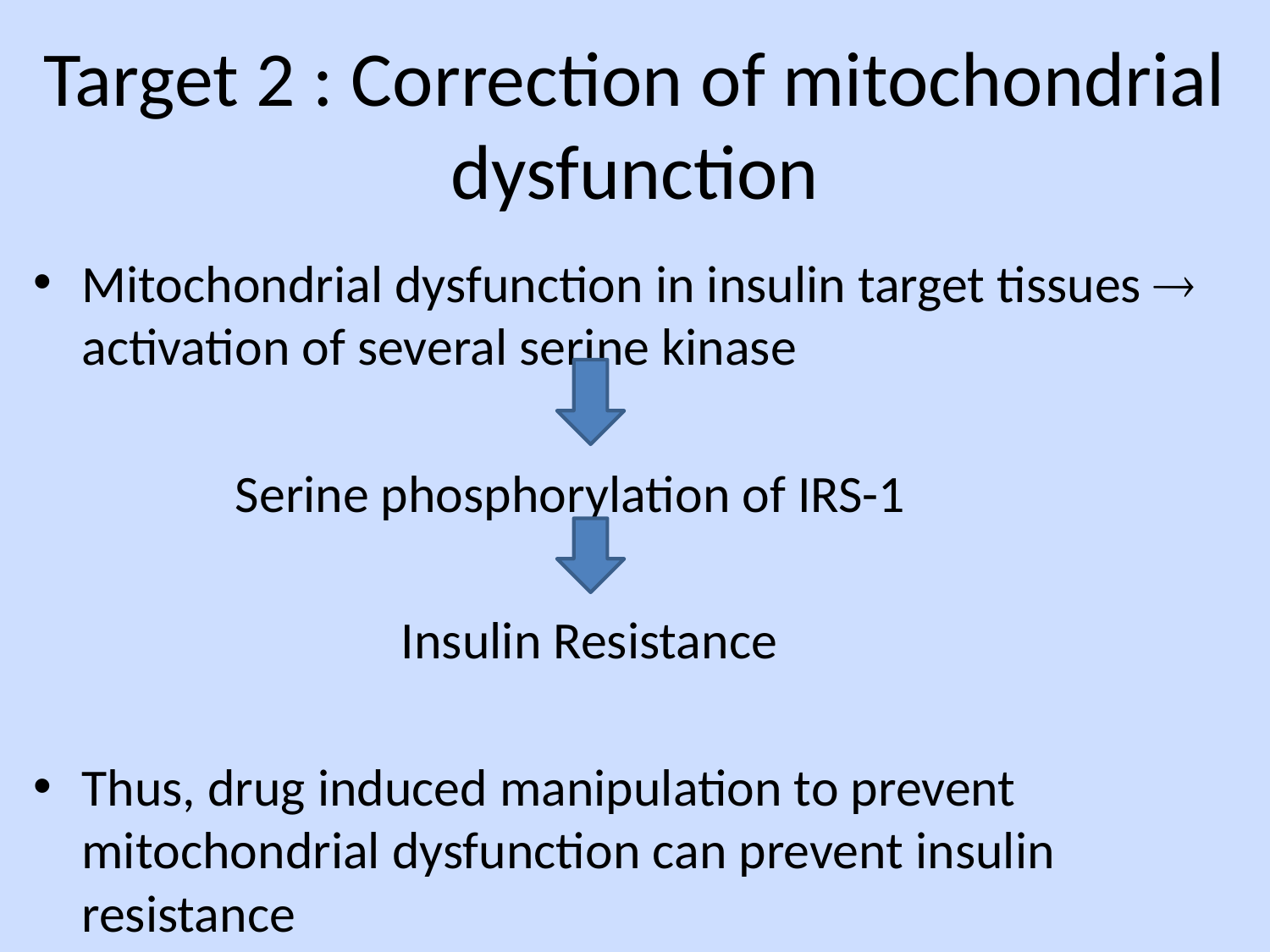

# Target 2 : Correction of mitochondrial dysfunction
Mitochondrial dysfunction in insulin target tissues → activation of several serine kinase

                 Serine phosphorylation of IRS-1

                               Insulin Resistance

Thus, drug induced manipulation to prevent mitochondrial dysfunction can prevent insulin resistance